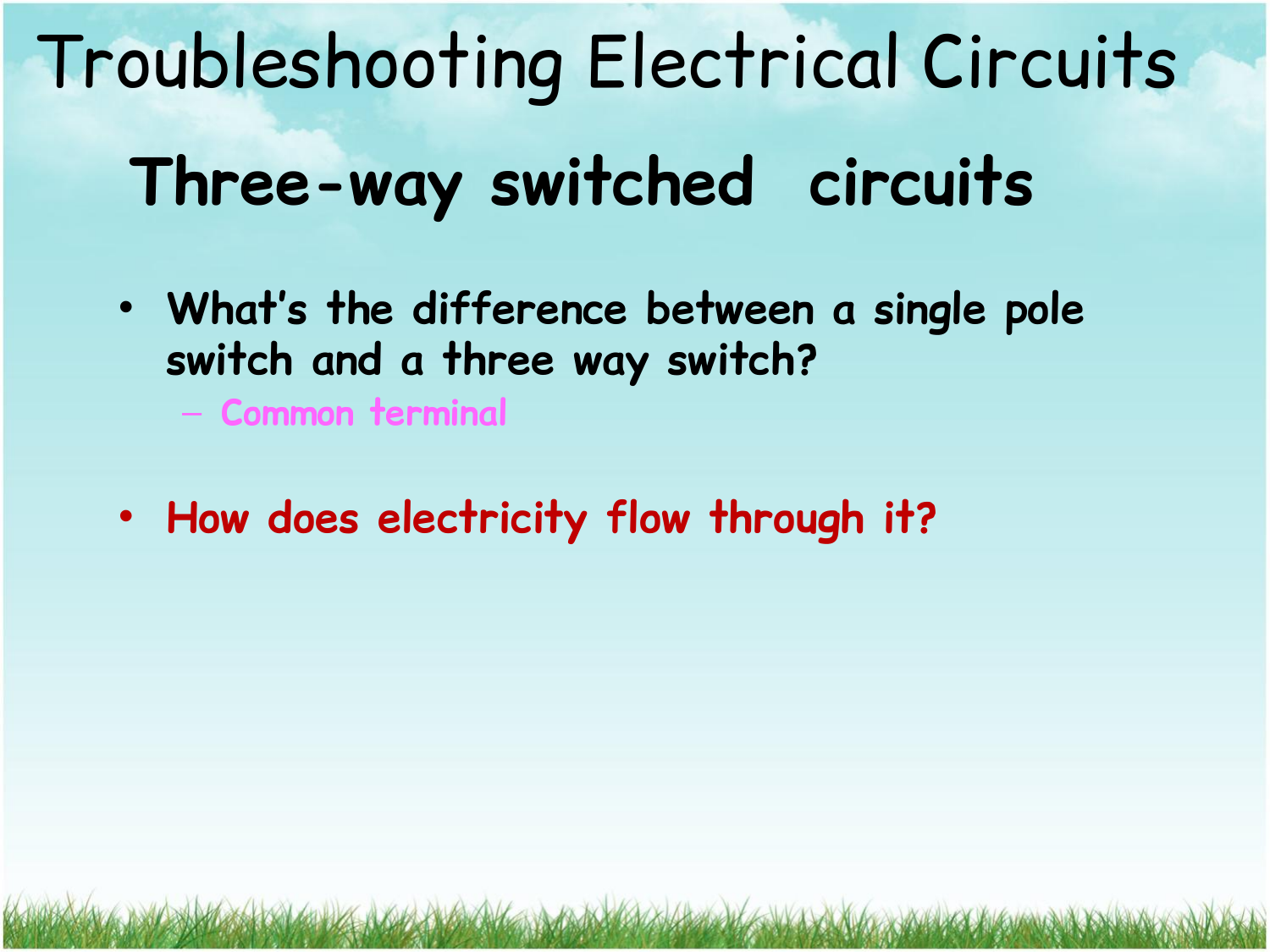

Troubleshooting Electrical Circuits
# Three-way switched  circuits
What’s the difference between a single pole switch and a three way switch?
Common terminal

How does electricity flow through it?